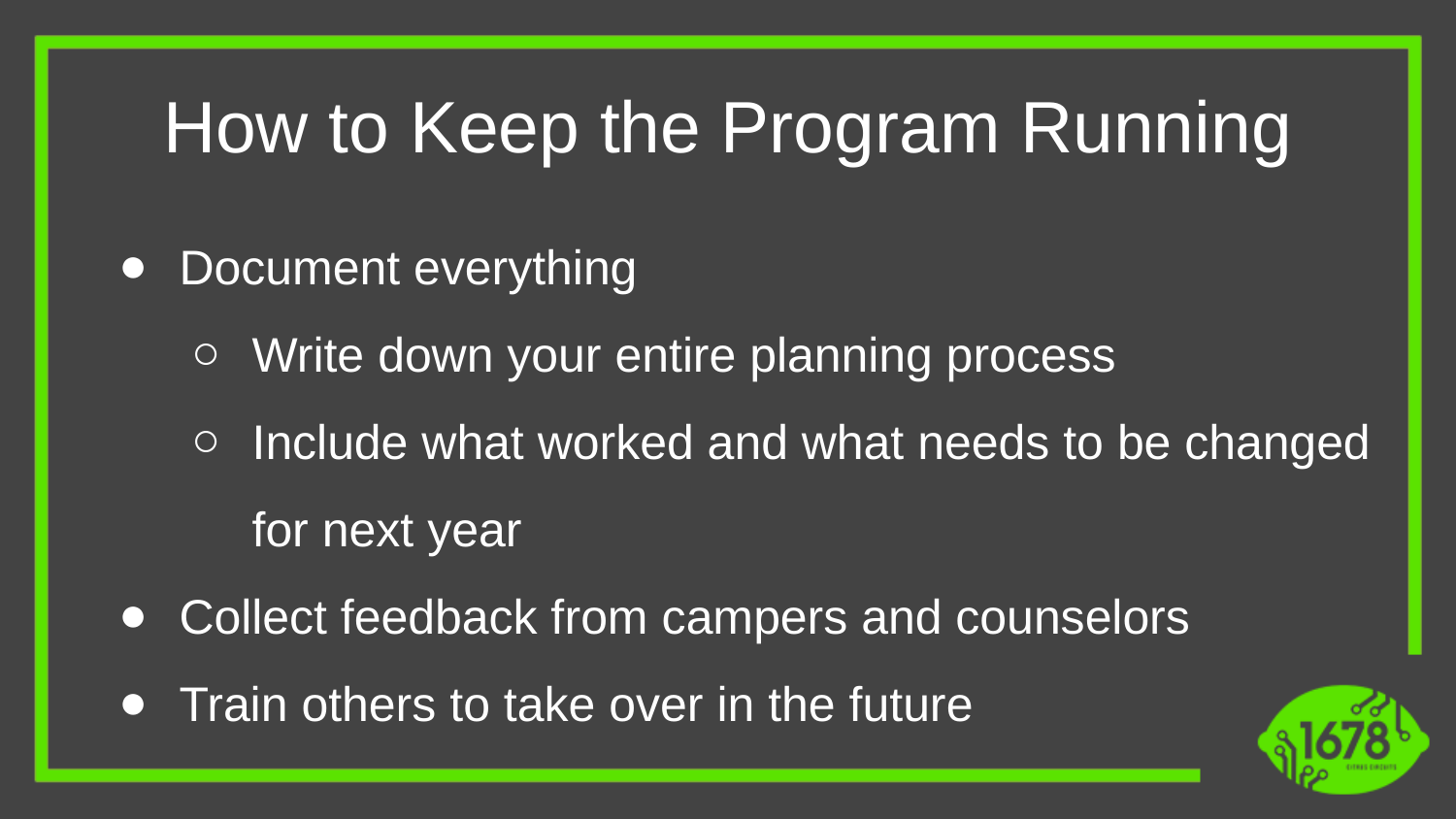

How to Keep the Program Running
Document everything
Write down your entire planning process
Include what worked and what needs to be changed for next year
Collect feedback from campers and counselors
Train others to take over in the future